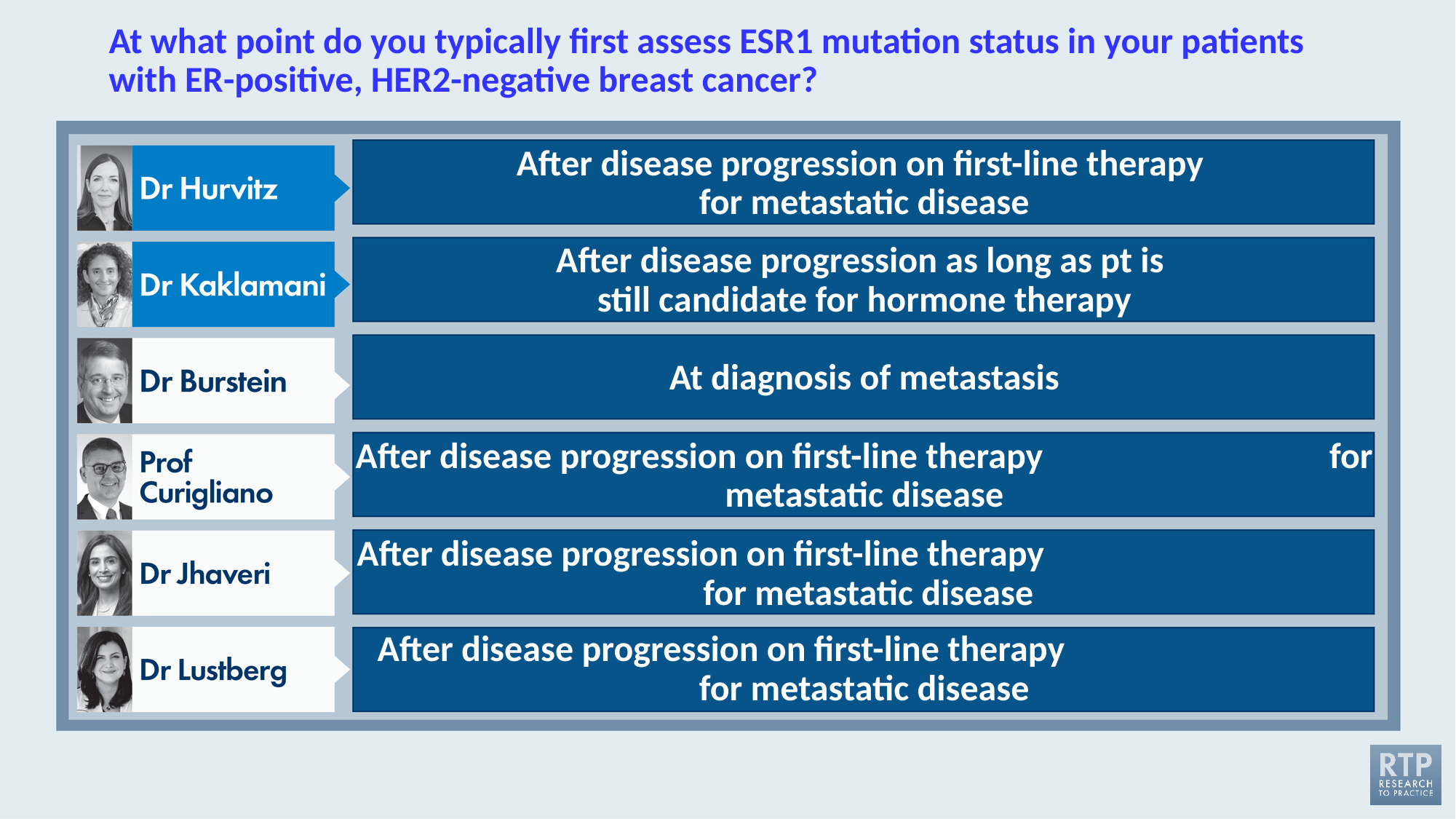

# At what point do you typically first assess ESR1 mutation status in your patients with ER-positive, HER2-negative breast cancer?
After disease progression on first-line therapy
for metastatic disease
After disease progression as long as pt is
still candidate for hormone therapy
At diagnosis of metastasis
After disease progression on first-line therapy                                   for metastatic disease
After disease progression on first-line therapy                                          for metastatic disease
After disease progression on first-line therapy                                    for metastatic disease